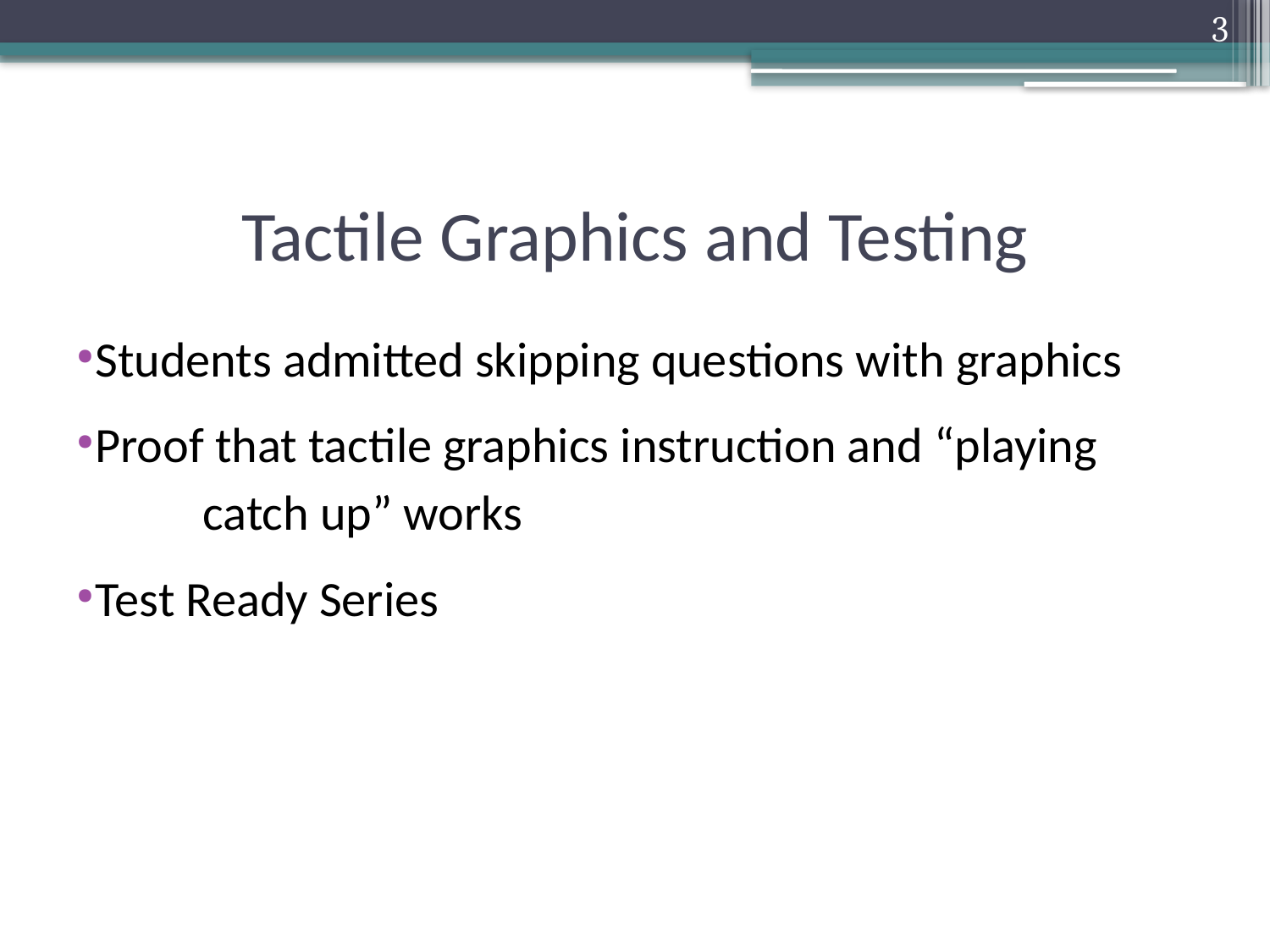

3
# Tactile Graphics and Testing
Students admitted skipping questions with graphics
Proof that tactile graphics instruction and “playing 	catch up” works
Test Ready Series